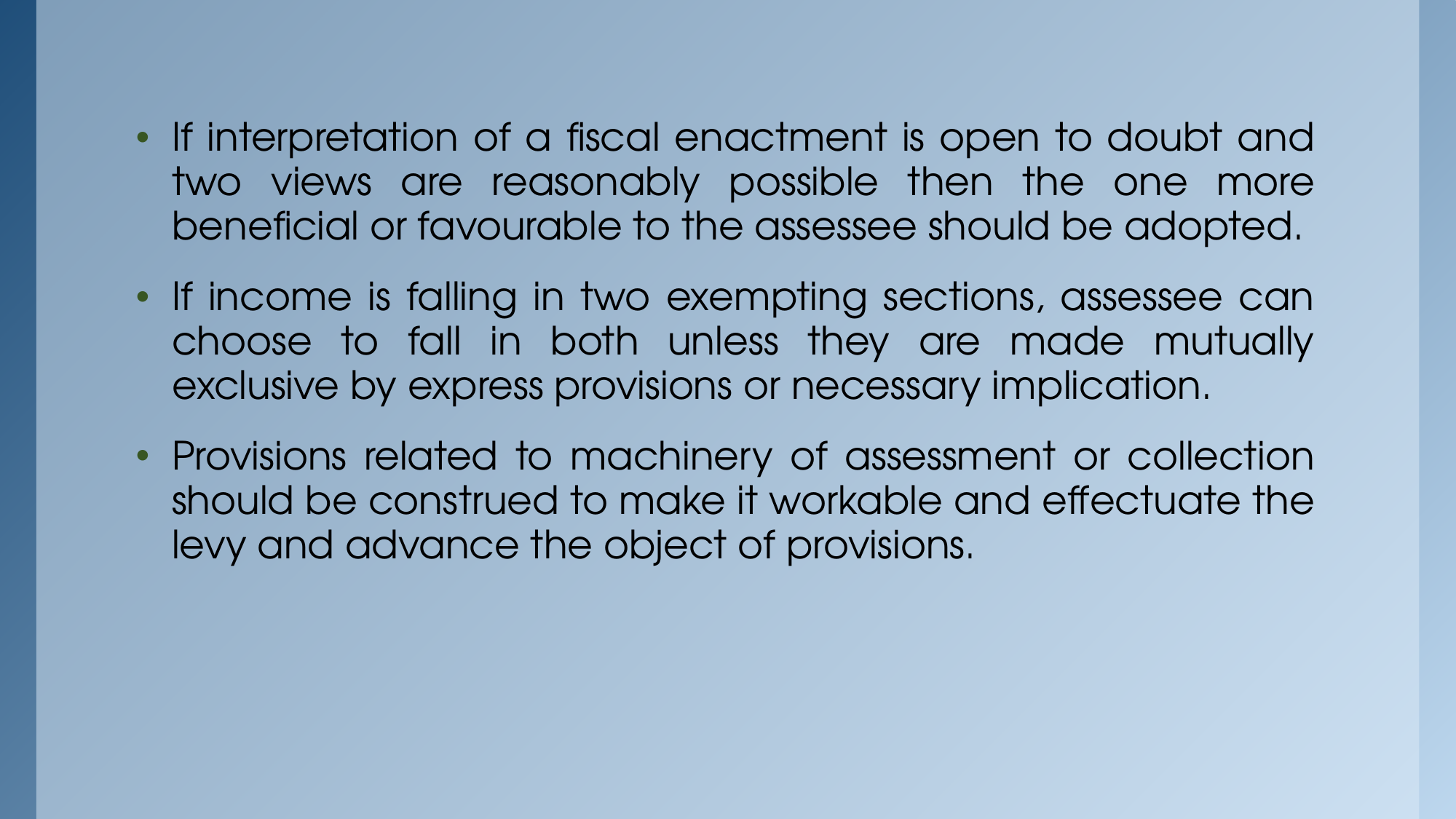

If interpretation of a fiscal enactment is open to doubt and two views are reasonably possible then the one more beneficial or favourable to the assessee should be adopted.
If income is falling in two exempting sections, assessee can choose to fall in both unless they are made mutually exclusive by express provisions or necessary implication.
Provisions related to machinery of assessment or collection should be construed to make it workable and effectuate the levy and advance the object of provisions.